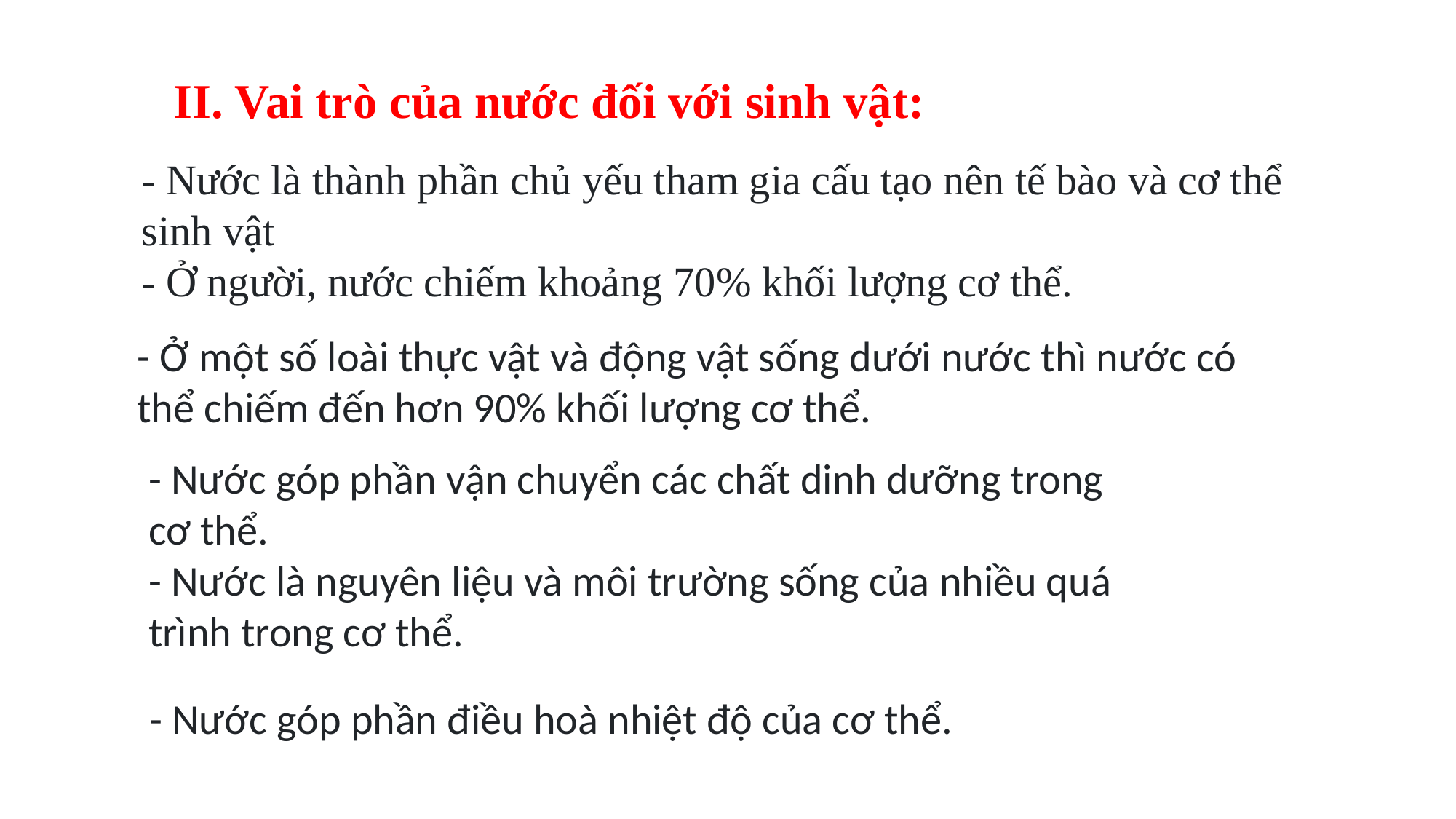

II. Vai trò của nước đối với sinh vật:
- Nước là thành phần chủ yếu tham gia cấu tạo nên tế bào và cơ thể sinh vật
- Ở người, nước chiếm khoảng 70% khối lượng cơ thể.
- Ở một số loài thực vật và động vật sống dưới nước thì nước có thể chiếm đến hơn 90% khối lượng cơ thể.
- Nước góp phần vận chuyển các chất dinh dưỡng trong cơ thể.
- Nước là nguyên liệu và môi trường sống của nhiều quá trình trong cơ thể.
- Nước góp phần điều hoà nhiệt độ của cơ thể.